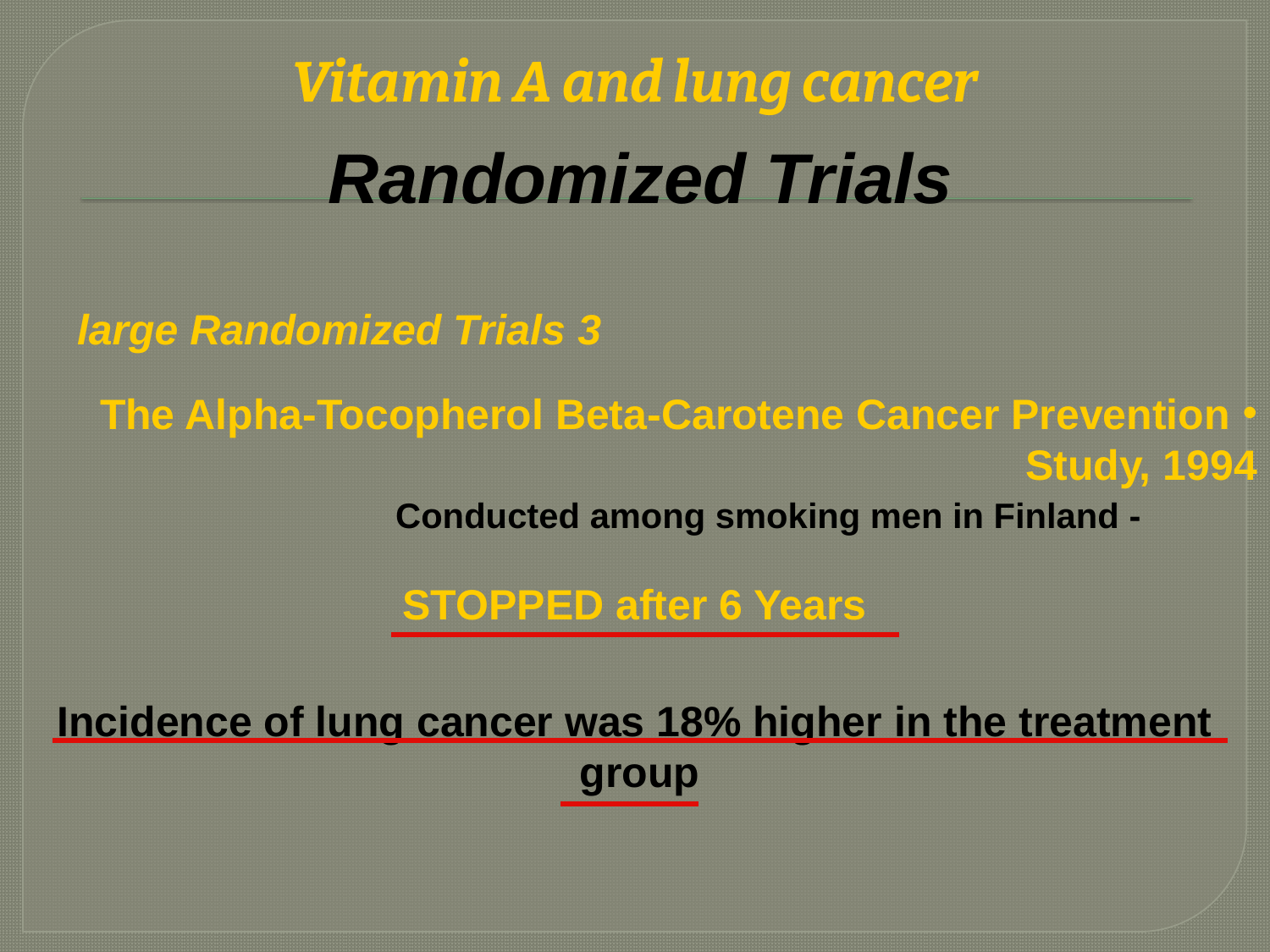

Vitamin A and lung cancer
Randomized Trials

3 large Randomized Trials

 The Alpha-Tocopherol Beta-Carotene Cancer Prevention Study, 1994
- Conducted among smoking men in Finland
STOPPED after 6 Years
Incidence of lung cancer was 18% higher in the treatment group